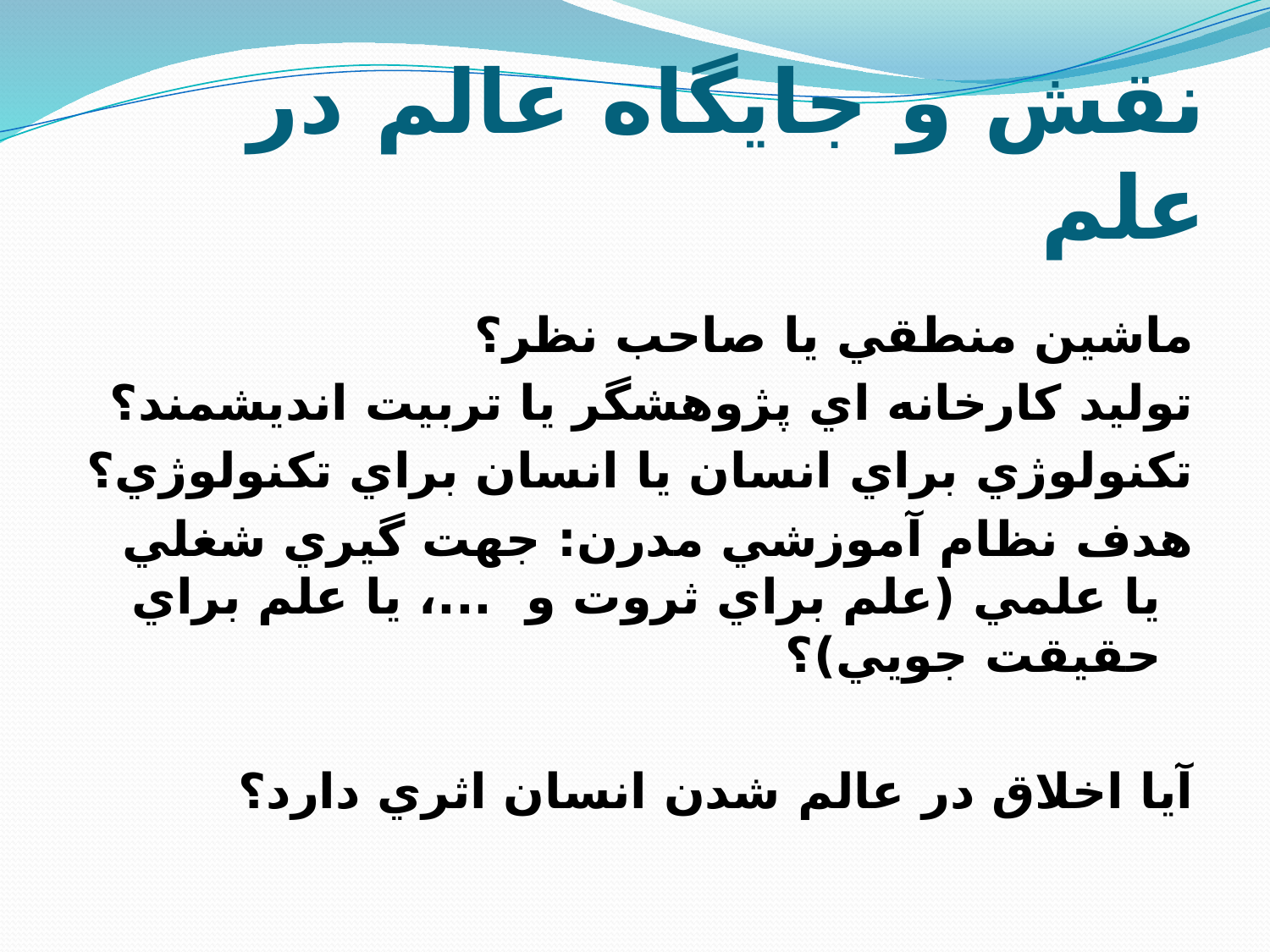

# نقش و جايگاه عالم در علم
ماشين منطقي يا صاحب نظر؟
توليد کارخانه اي پژوهشگر يا تربيت انديشمند؟
تکنولوژي براي انسان يا انسان براي تکنولوژي؟
هدف نظام آموزشي مدرن: جهت گيري شغلي يا علمي (علم براي ثروت و  ...، يا علم براي حقيقت جويي)؟

آيا اخلاق در عالم شدن انسان اثري دارد؟